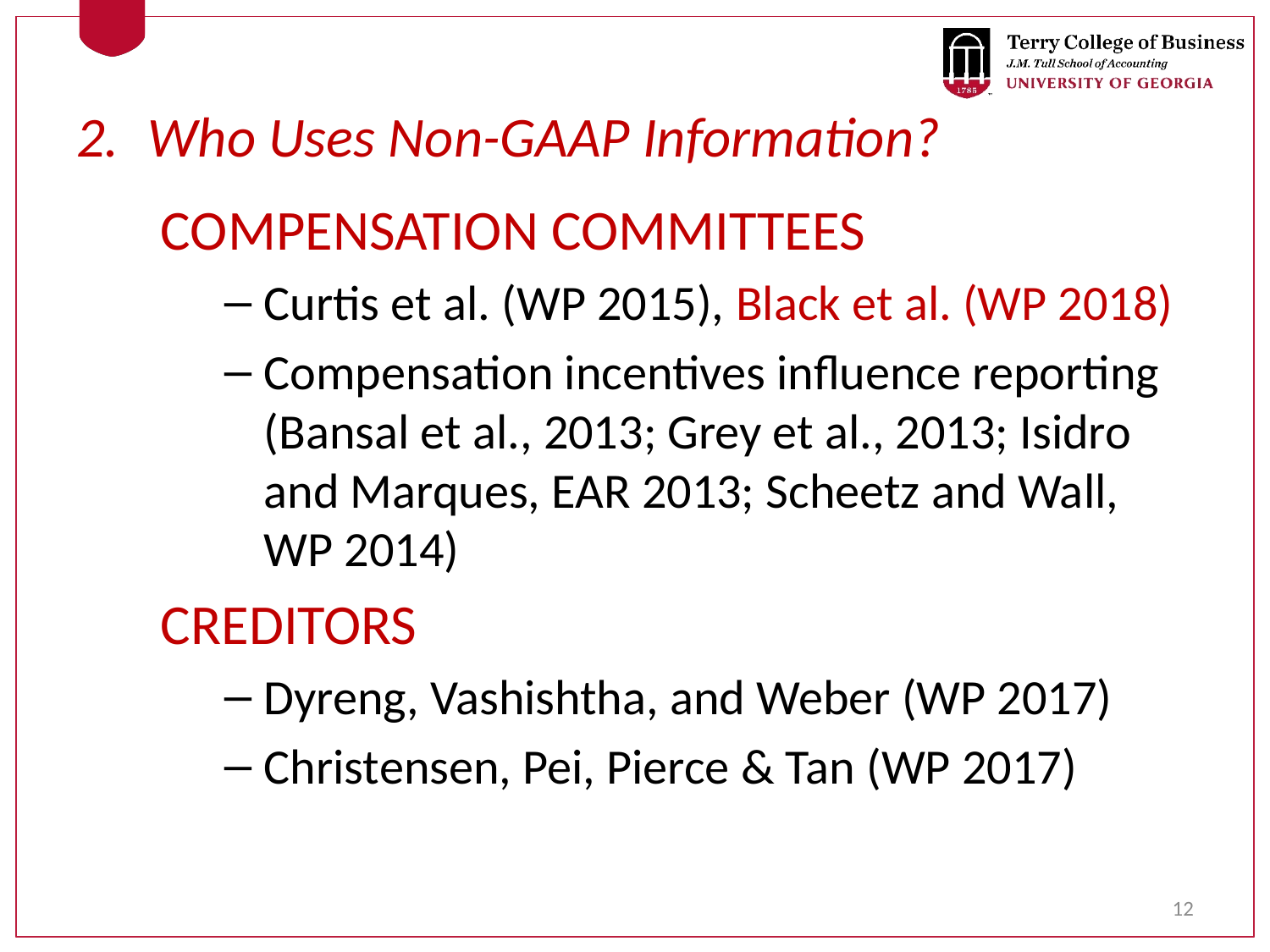

# Who Uses Non-GAAP Information?
COMPENSATION COMMITTEES
Curtis et al. (WP 2015), Black et al. (WP 2018)
Compensation incentives influence reporting (Bansal et al., 2013; Grey et al., 2013; Isidro and Marques, EAR 2013; Scheetz and Wall, WP 2014)
CREDITORS
Dyreng, Vashishtha, and Weber (WP 2017)
Christensen, Pei, Pierce & Tan (WP 2017)

12